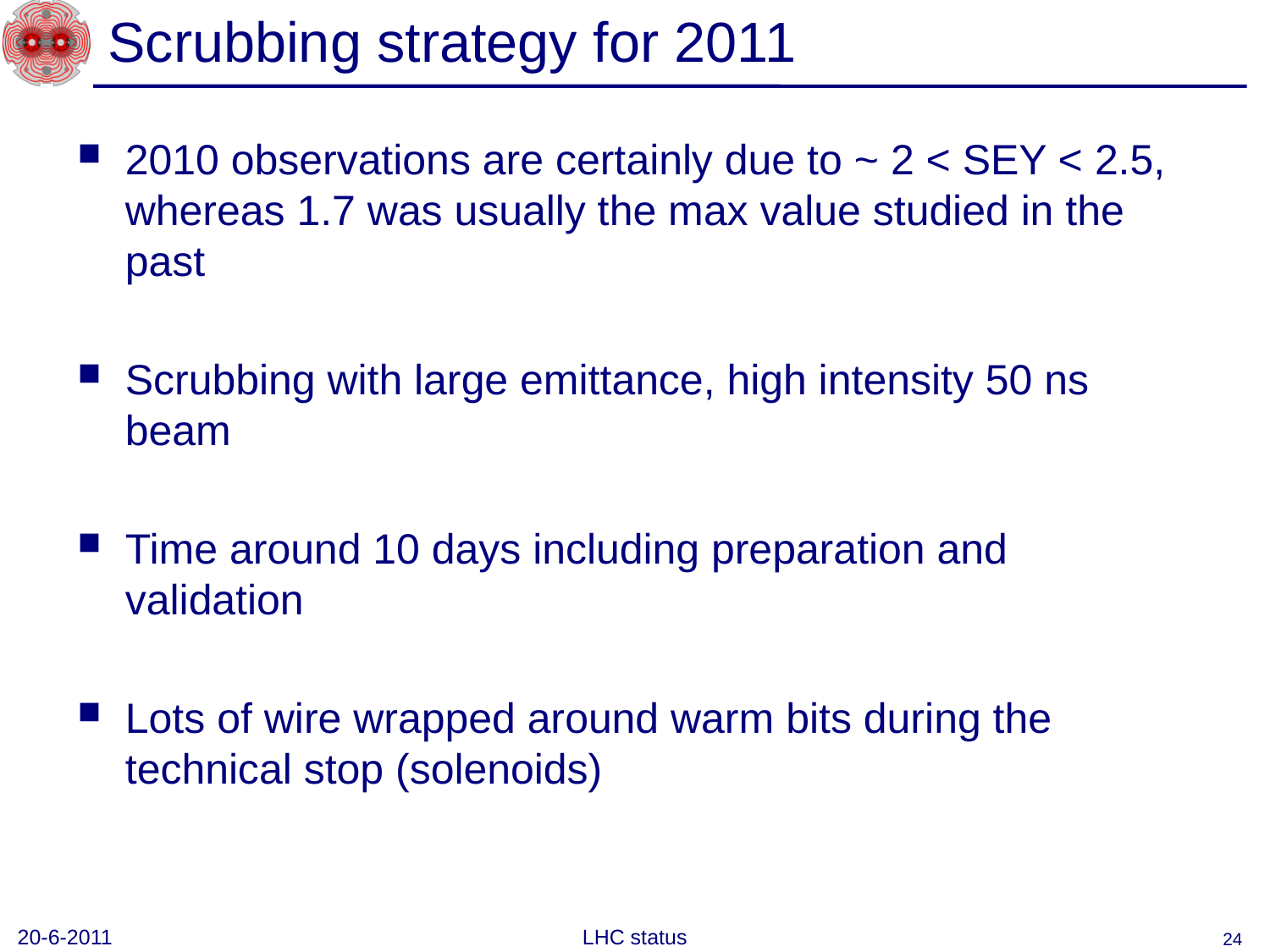

# Scrubbing strategy for 2011
2010 observations are certainly due to ~ 2 < SEY < 2.5, whereas 1.7 was usually the max value studied in the past

Scrubbing with large emittance, high intensity 50 ns beam

Time around 10 days including preparation and validation

Lots of wire wrapped around warm bits during the technical stop (solenoids)

20-6-2011
LHC status
24